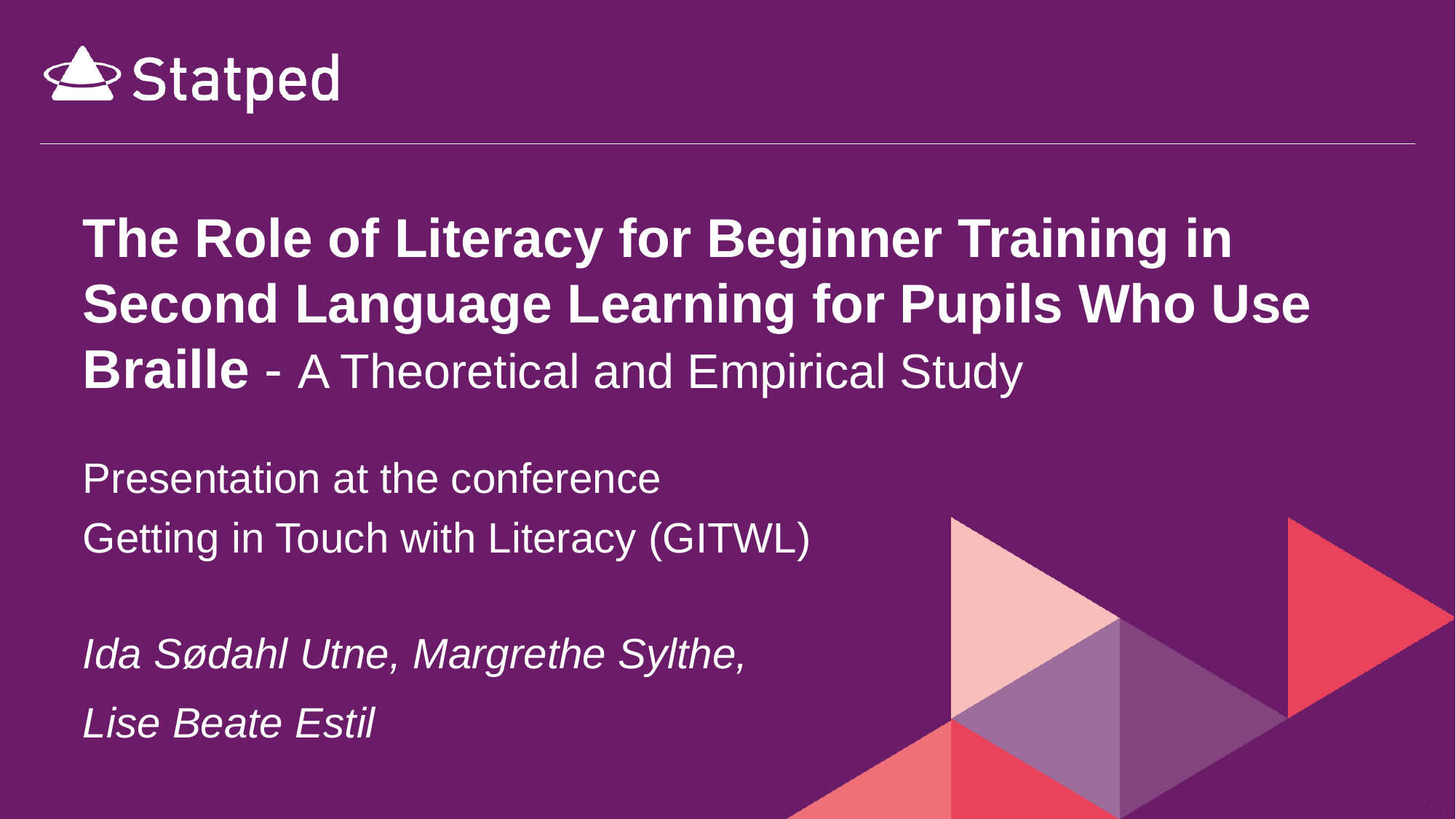

# The Role of Literacy for Beginner Training in Second Language Learning for Pupils Who Use Braille - A Theoretical and Empirical Study
Presentation at the conference
Getting in Touch with Literacy (GITWL)

Ida Sødahl Utne, Margrethe Sylthe,
Lise Beate Estil